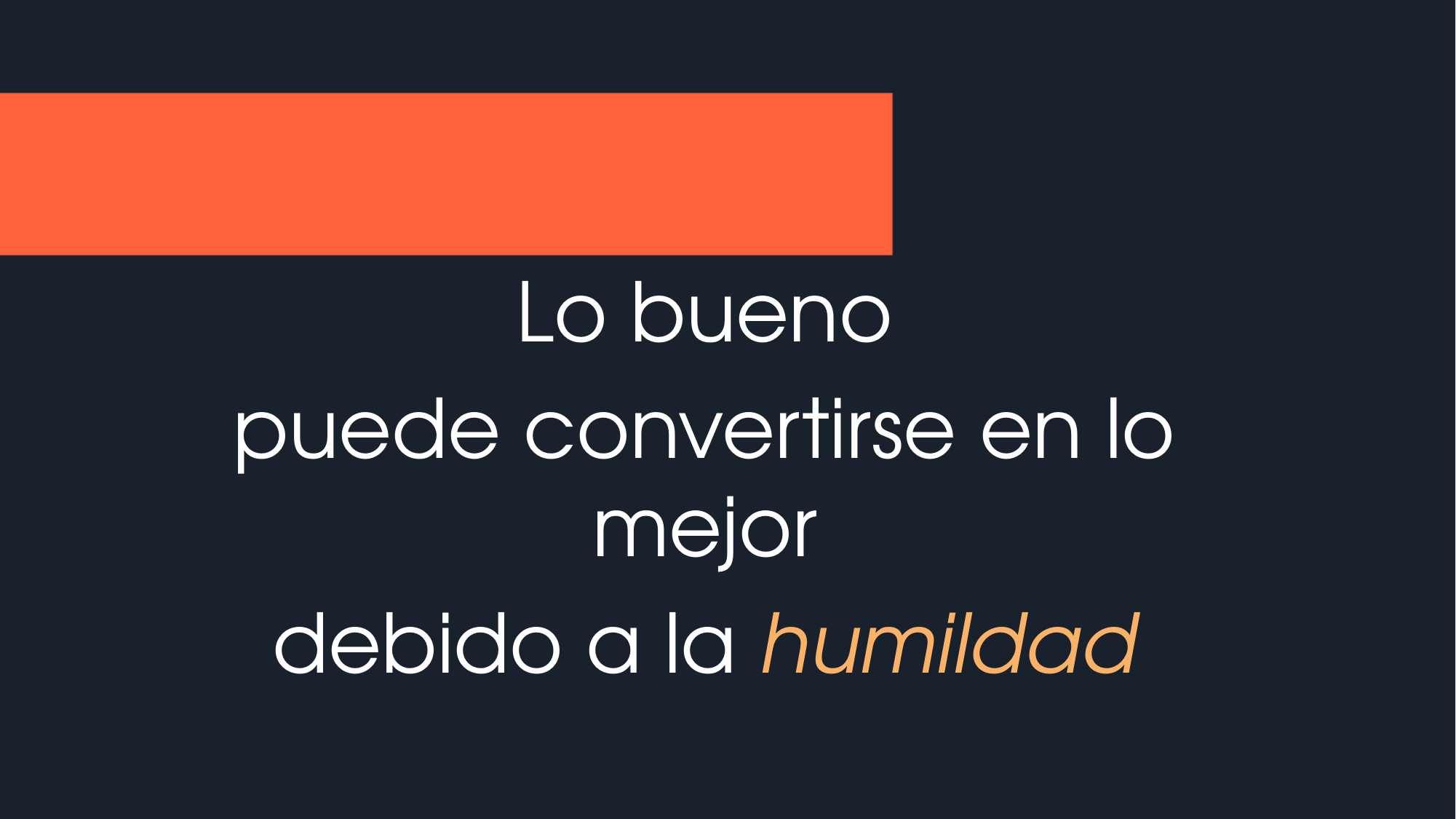

Lo bueno
puede convertirse en lo mejor
debido a la humildad